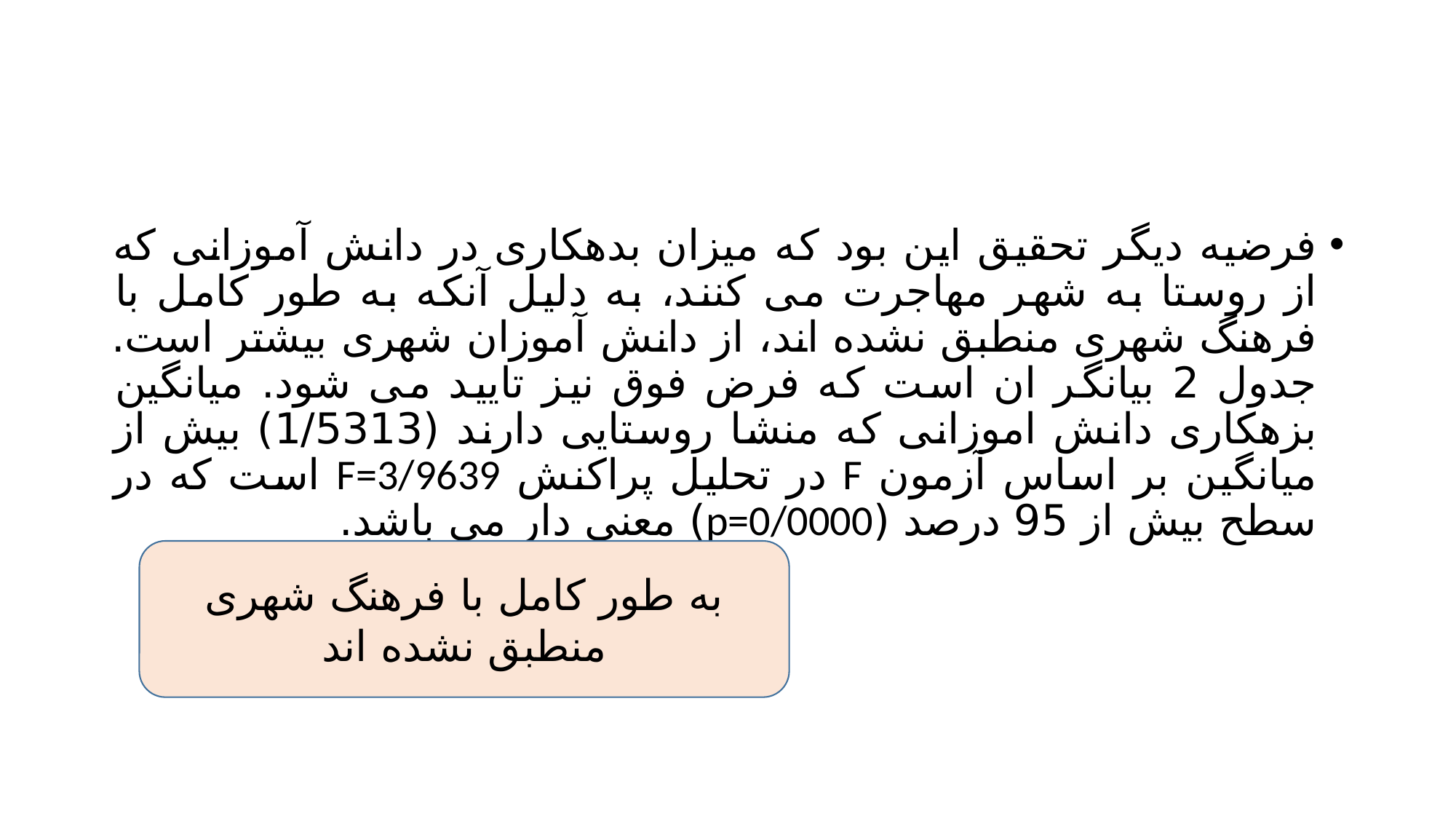

#
فرضیه دیگر تحقیق این بود که میزان بدهکاری در دانش آموزانی که از روستا به شهر مهاجرت می کنند، به دلیل آنکه به طور کامل با فرهنگ شهری منطبق نشده اند، از دانش آموزان شهری بیشتر است. جدول 2 بیانگر ان است که فرض فوق نیز تایید می شود. میانگین بزهکاری دانش اموزانی که منشا روستایی دارند (1/5313) بیش از میانگین بر اساس آزمون F در تحلیل پراکنش F=3/9639 است که در سطح بیش از 95 درصد (p=0/0000) معنی دار می باشد.
به طور کامل با فرهنگ شهری منطبق نشده اند